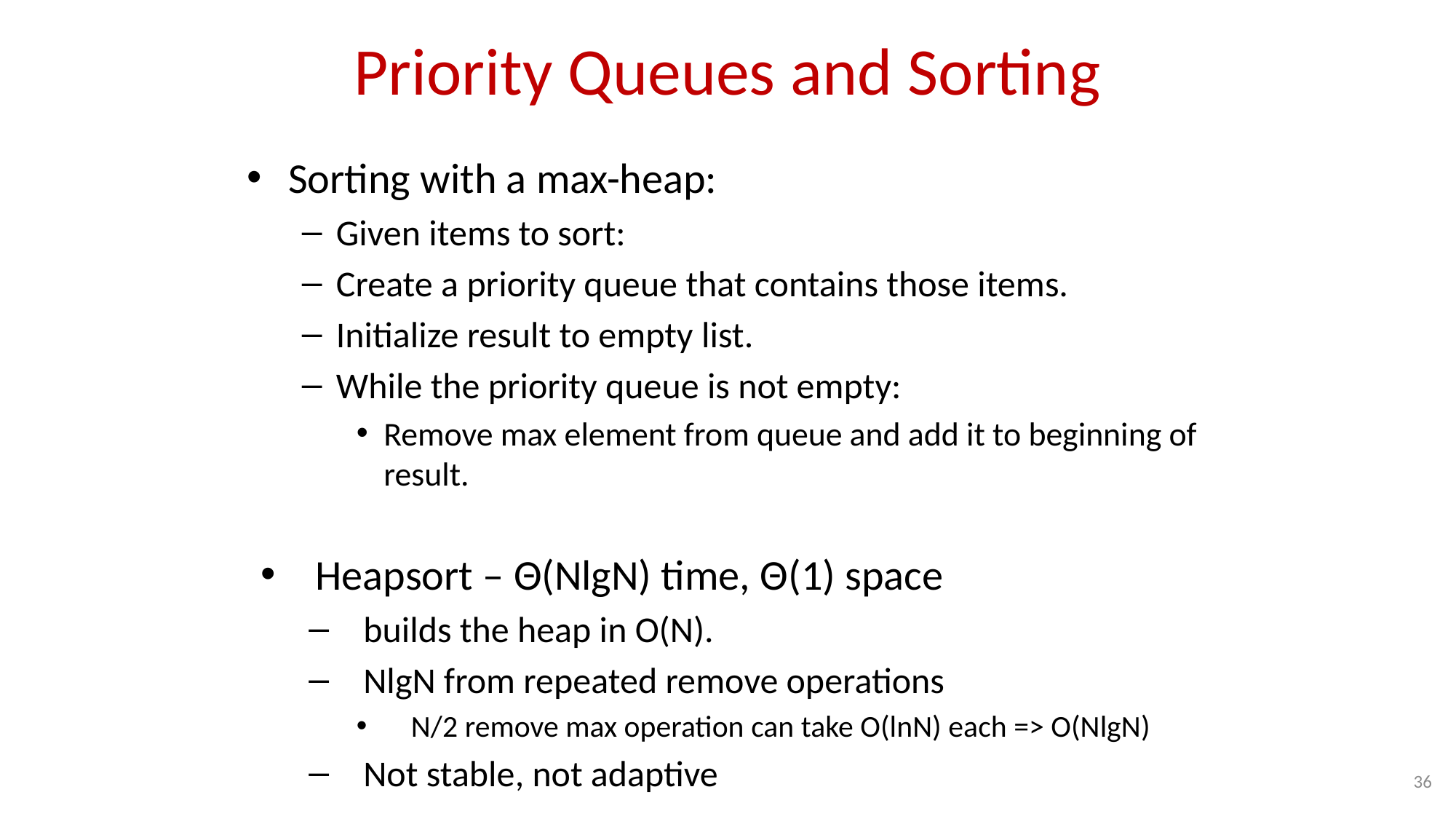

# Priority Queues and Sorting
Sorting with a max-heap:
Given items to sort:
Create a priority queue that contains those items.
Initialize result to empty list.
While the priority queue is not empty:
Remove max element from queue and add it to beginning of result.

Heapsort – Θ(NlgN) time, Θ(1) space
builds the heap in O(N).
NlgN from repeated remove operations
N/2 remove max operation can take O(lnN) each => O(NlgN)
Not stable, not adaptive
36